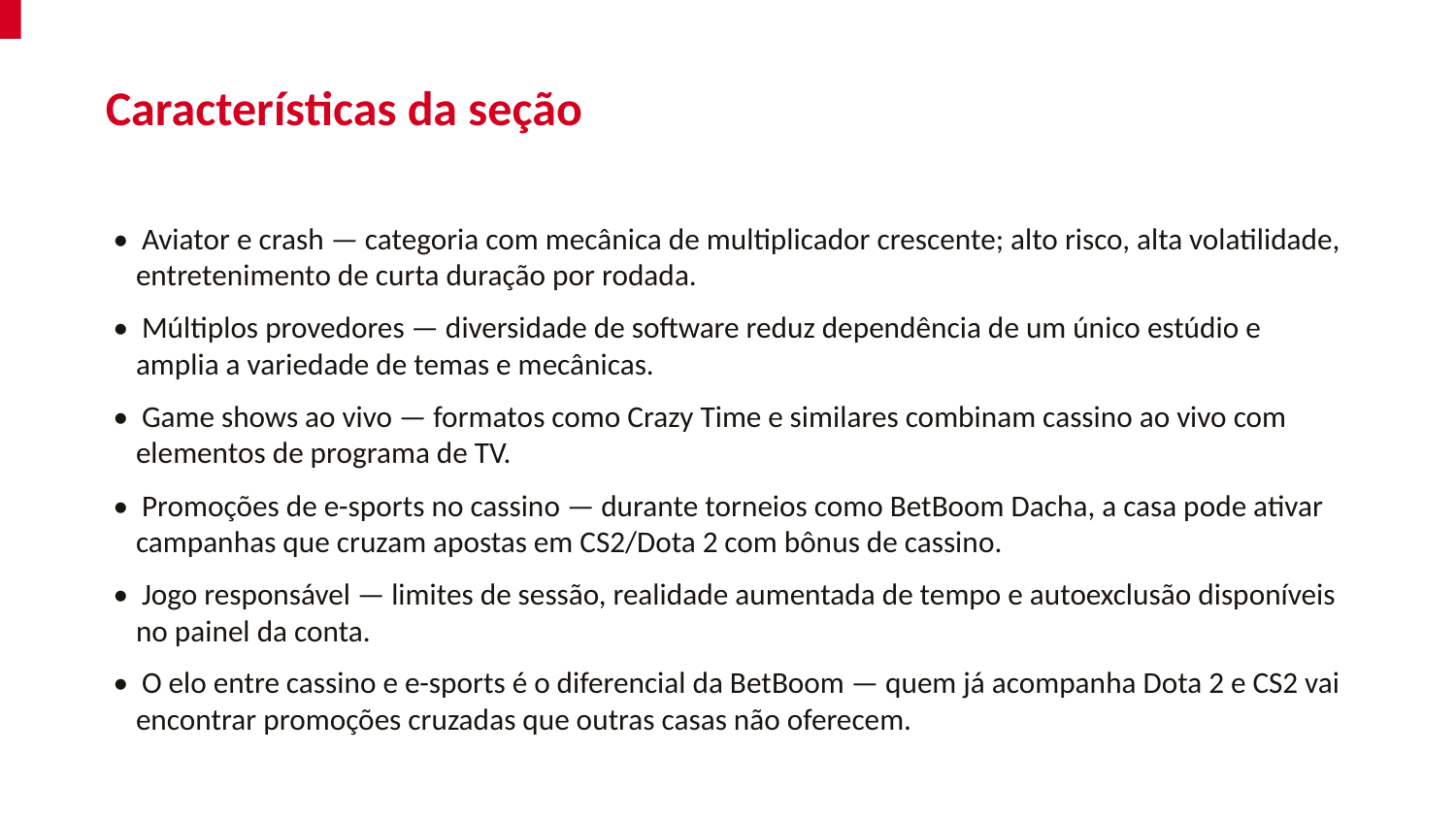

Características da seção
•  Aviator e crash — categoria com mecânica de multiplicador crescente; alto risco, alta volatilidade, entretenimento de curta duração por rodada.
•  Múltiplos provedores — diversidade de software reduz dependência de um único estúdio e amplia a variedade de temas e mecânicas.
•  Game shows ao vivo — formatos como Crazy Time e similares combinam cassino ao vivo com elementos de programa de TV.
•  Promoções de e-sports no cassino — durante torneios como BetBoom Dacha, a casa pode ativar campanhas que cruzam apostas em CS2/Dota 2 com bônus de cassino.
•  Jogo responsável — limites de sessão, realidade aumentada de tempo e autoexclusão disponíveis no painel da conta.
•  O elo entre cassino e e-sports é o diferencial da BetBoom — quem já acompanha Dota 2 e CS2 vai encontrar promoções cruzadas que outras casas não oferecem.